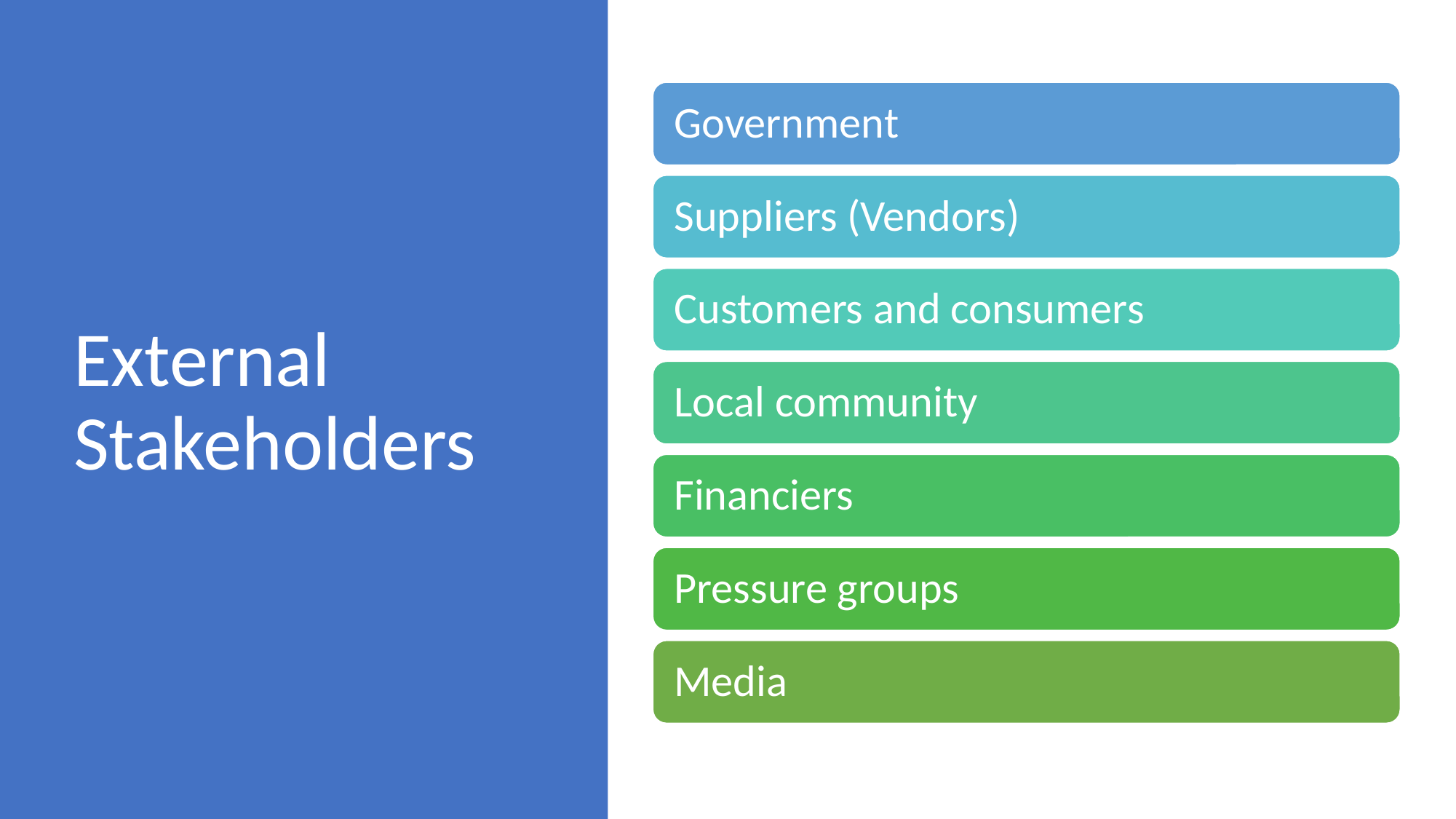

# External Stakeholders
Government
Suppliers (Vendors)
Customers and consumers
Local community
Financiers
Pressure groups
Media